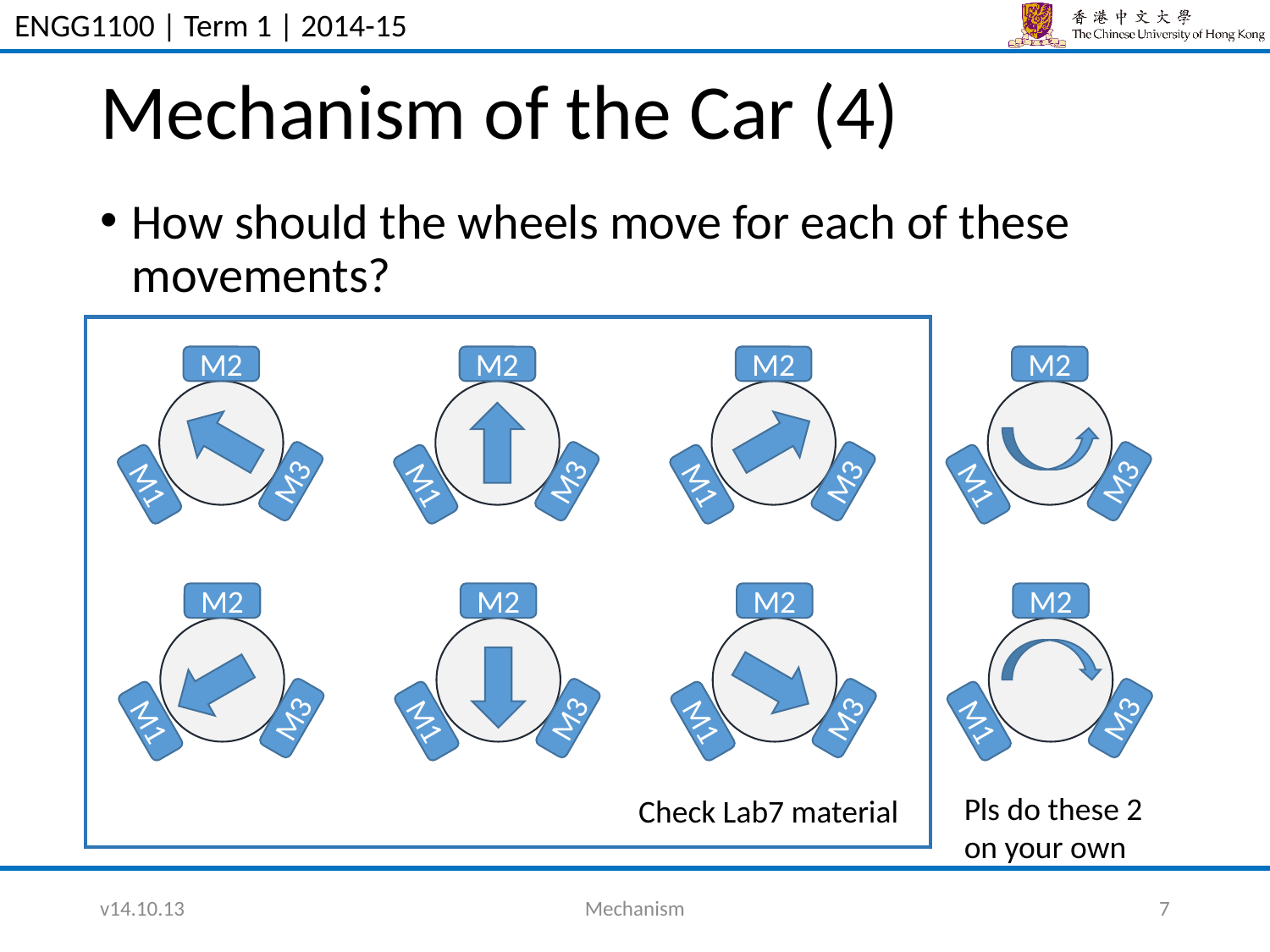

# Mechanism of the Car (4)
How should the wheels move for each of these movements?

M2

M3
M1
M2

M3
M1
M2

M3
M1
M2

M3
M1

M2

M3
M1
M2

M3
M1
M2

M3
M1
M2

M3
M1

Pls do these 2 on your own
Check Lab7 material
v14.10.13
Mechanism
7